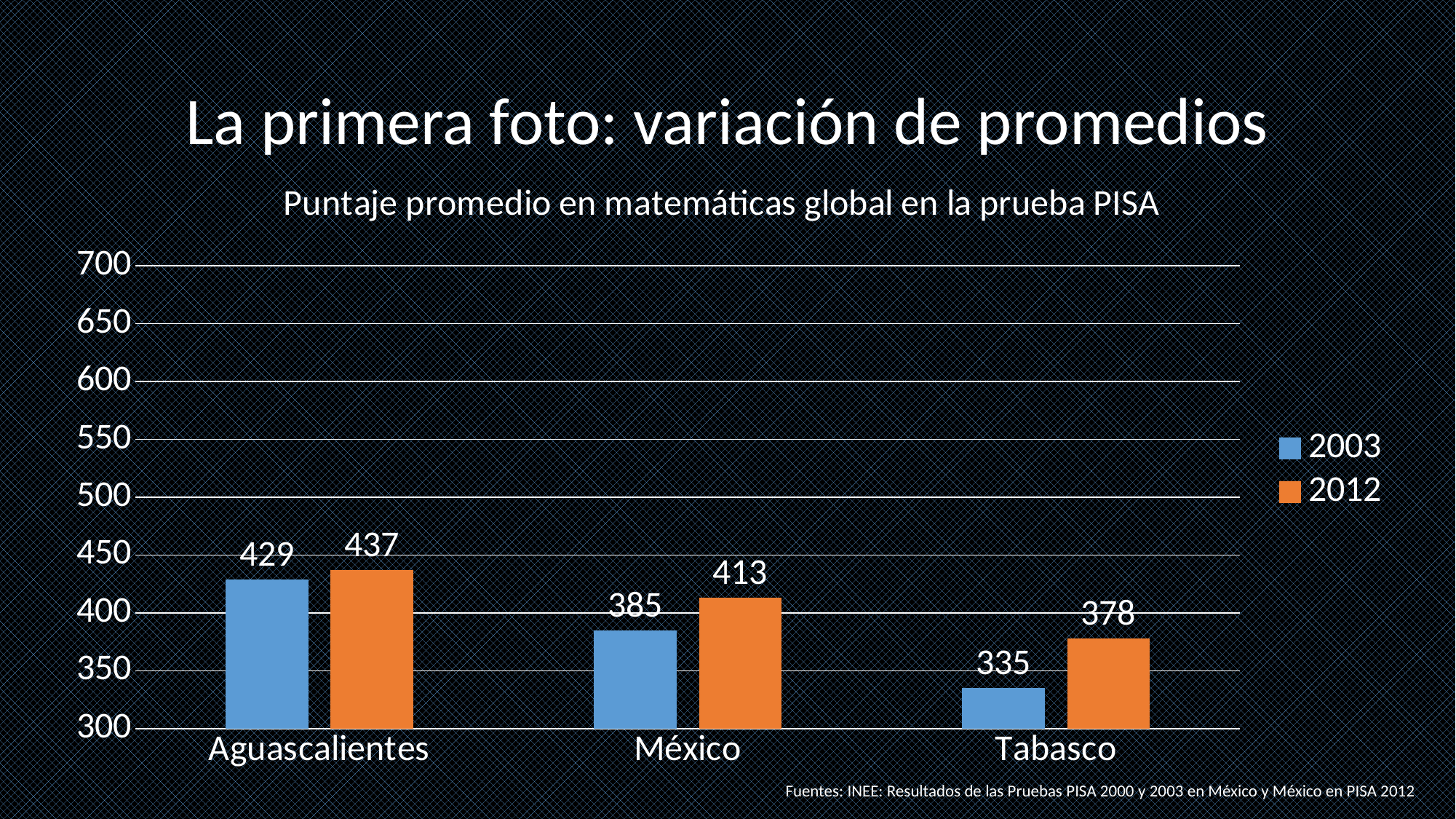

# La primera foto: variación de promedios

### Chart: Puntaje promedio en matemáticas global en la prueba PISA

| Category | 2003 | 2012 |
|---|---|---|
| Aguascalientes | 429.0 | 437.0 |
| México | 385.0 | 413.0 |
| Tabasco | 335.0 | 378.0 |
Fuentes: INEE: Resultados de las Pruebas PISA 2000 y 2003 en México y México en PISA 2012